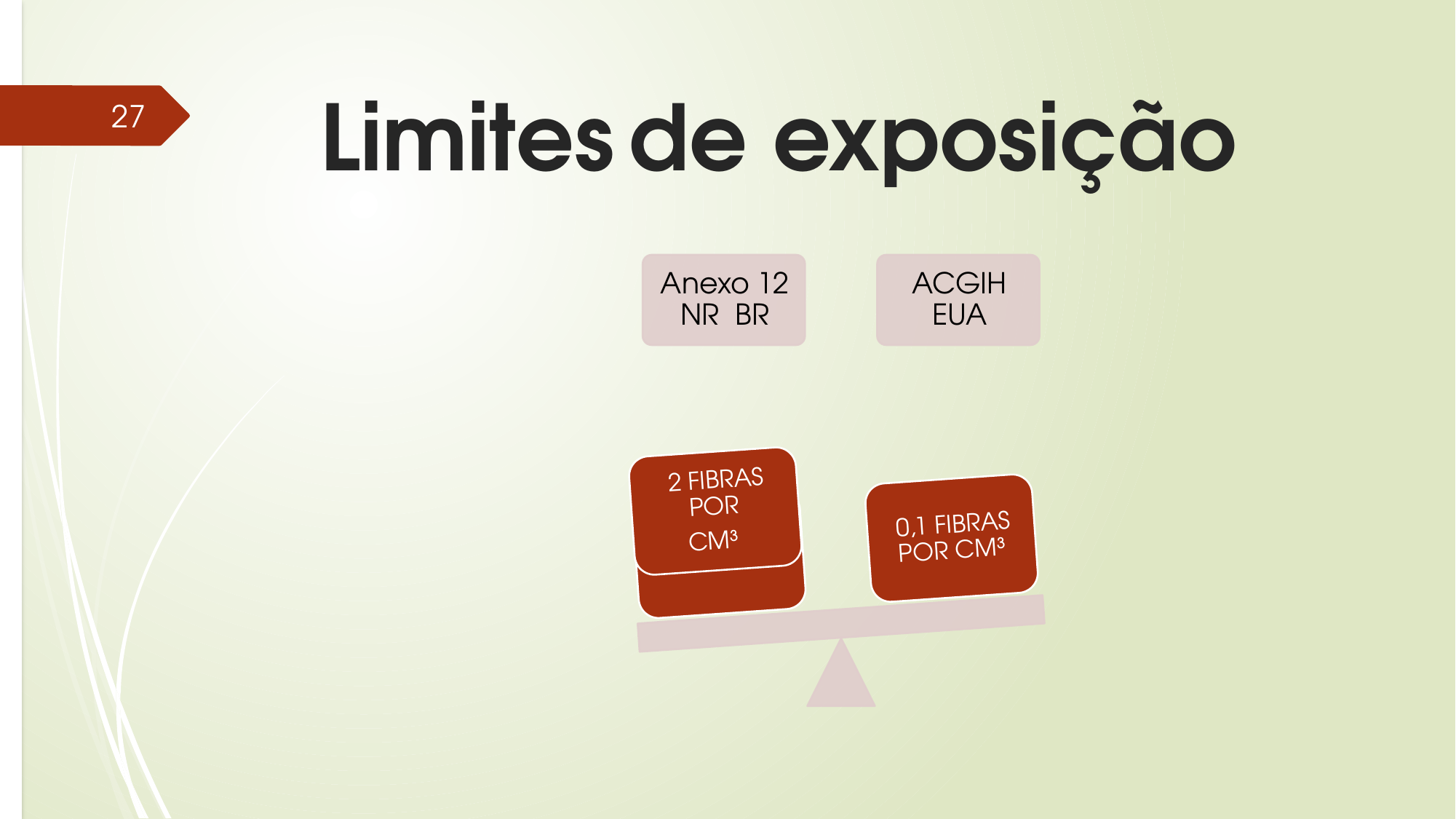

# Limites de exposição
27
Anexo 12 NR  BR
ACGIH EUA

2 FIBRAS POR
CM³
0,1 FIBRAS POR CM³